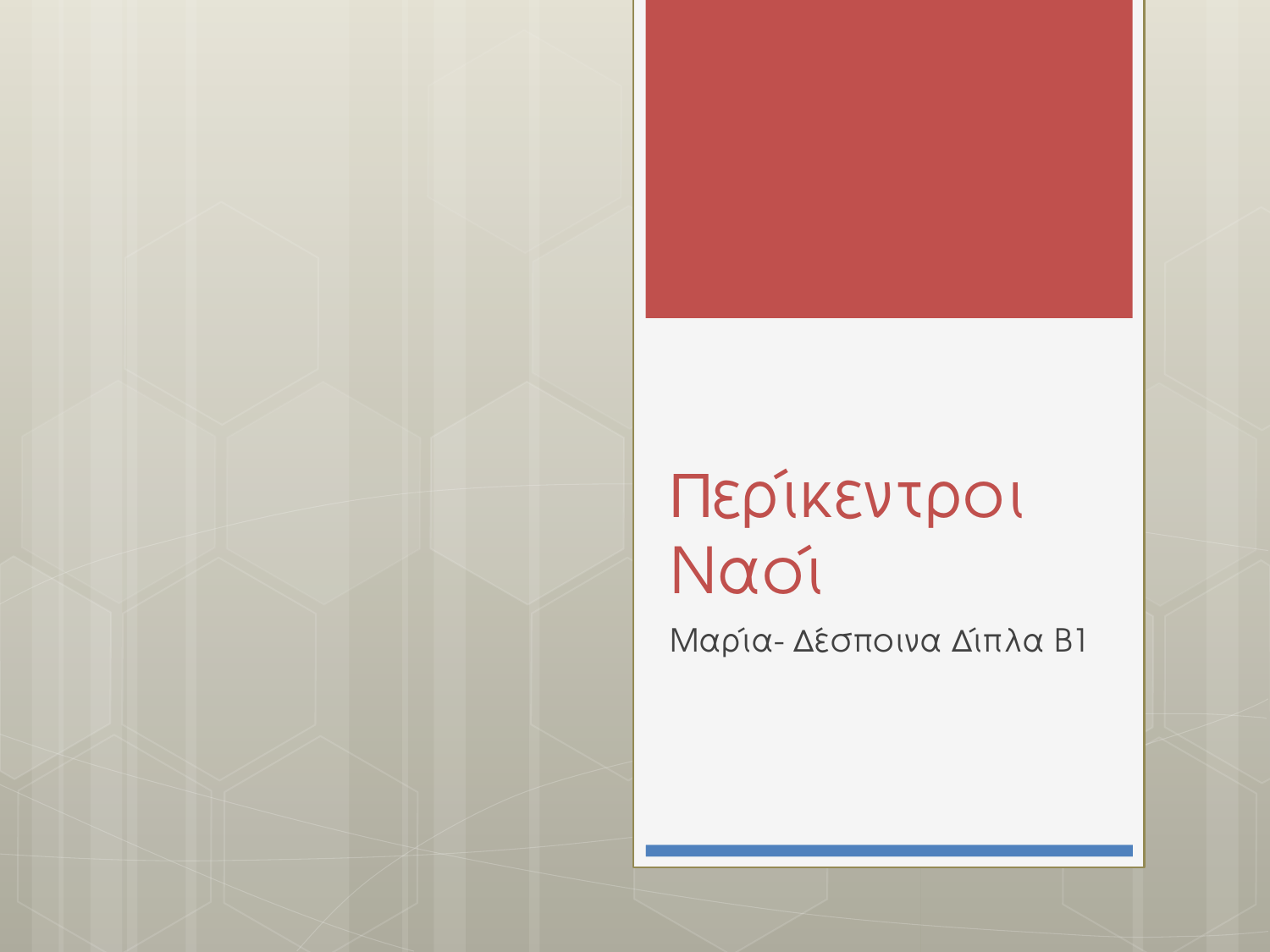

# Περίκεντροι Ναοί
Μαρία- Δέσποινα Δίπλα Β1